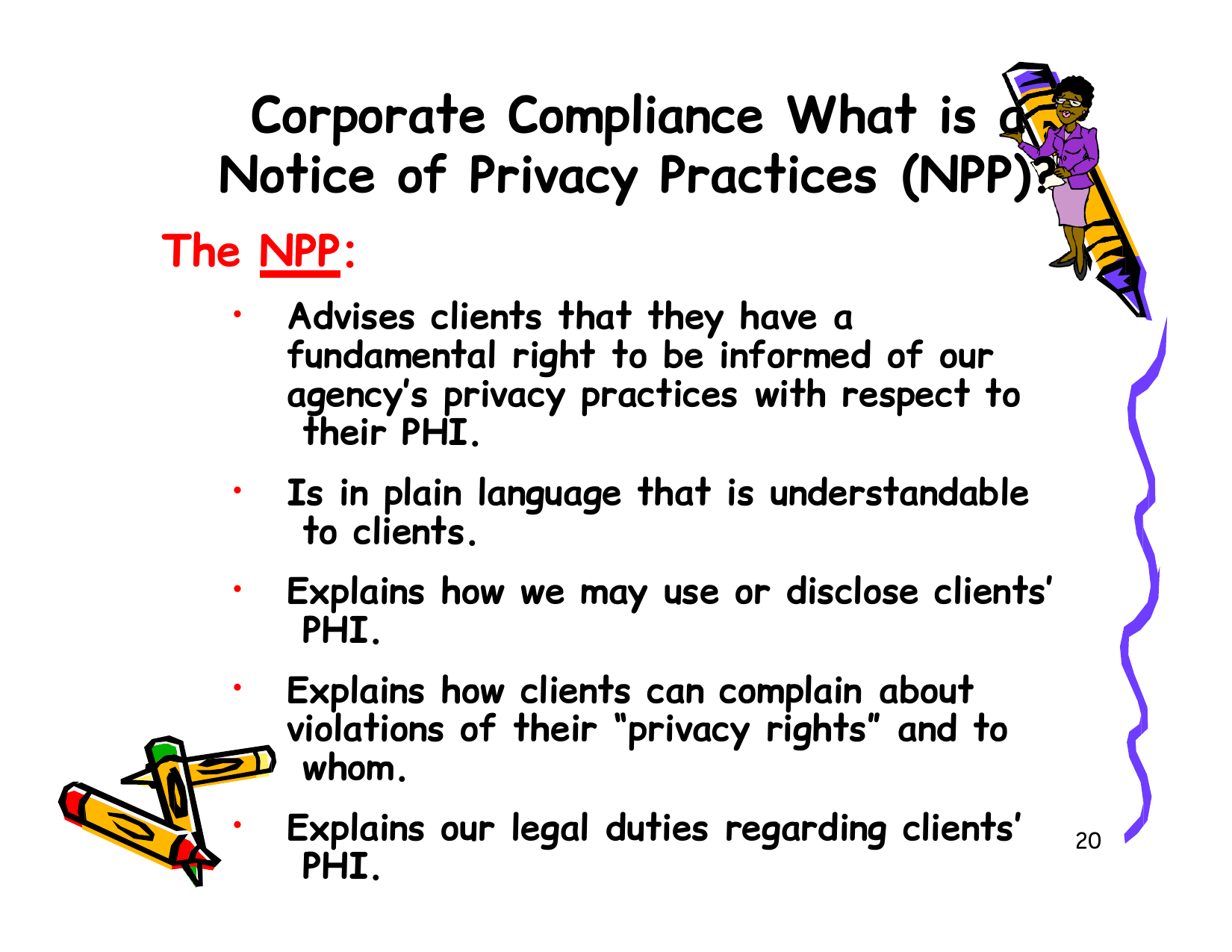

# Corporate Compliance What is a  Notice of Privacy Practices (NPP)?
The NPP:
Advises clients that they have a  fundamental right to be informed of our  agency’s privacy practices with respect to  their PHI.
Is in plain language that is understandable  to clients.
Explains how we may use or disclose clients’  PHI.
Explains how clients can complain about  violations of their “privacy rights” and to  whom.
Explains our legal duties regarding clients’  PHI.
20